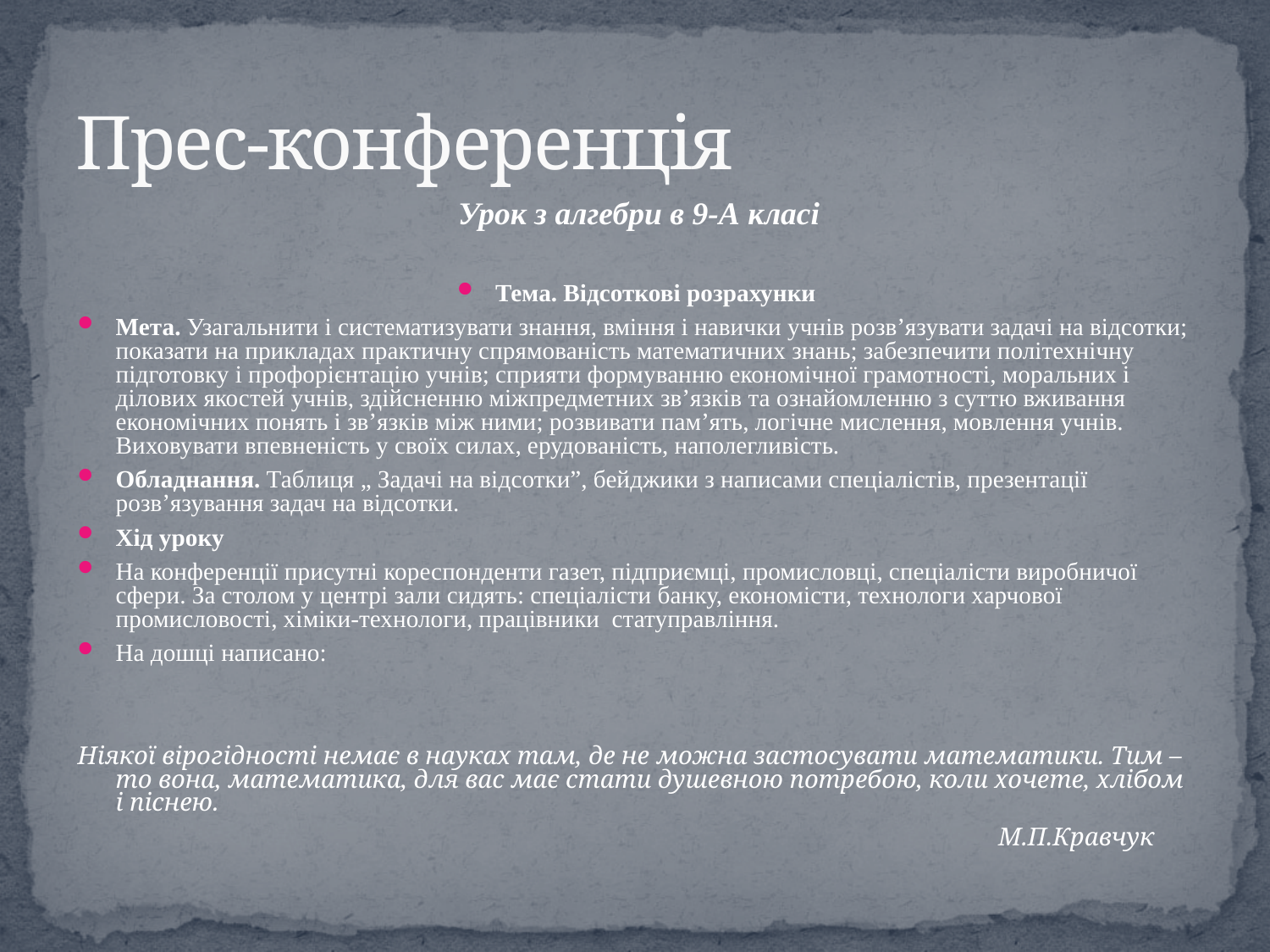

# Прес-конференція
Урок з алгебри в 9-А класі
Тема. Відсоткові розрахунки
Мета. Узагальнити і систематизувати знання, вміння і навички учнів розв’язувати задачі на відсотки; показати на прикладах практичну спрямованість математичних знань; забезпечити політехнічну підготовку і профорієнтацію учнів; сприяти формуванню економічної грамотності, моральних і ділових якостей учнів, здійсненню міжпредметних зв’язків та ознайомленню з суттю вживання економічних понять і зв’язків між ними; розвивати пам’ять, логічне мислення, мовлення учнів. Виховувати впевненість у своїх силах, ерудованість, наполегливість.
Обладнання. Таблиця „ Задачі на відсотки”, бейджики з написами спеціалістів, презентації розв’язування задач на відсотки.
Хід уроку
На конференції присутні кореспонденти газет, підприємці, промисловці, спеціалісти виробничої сфери. За столом у центрі зали сидять: спеціалісти банку, економісти, технологи харчової промисловості, хіміки-технологи, працівники  статуправління.
На дошці написано:

Ніякої вірогідності немає в науках там, де не можна застосувати математики. Тим – то вона, математика, для вас має стати душевною потребою, коли хочете, хлібом і піснею.
                                                                                                                                                 М.П.Кравчук